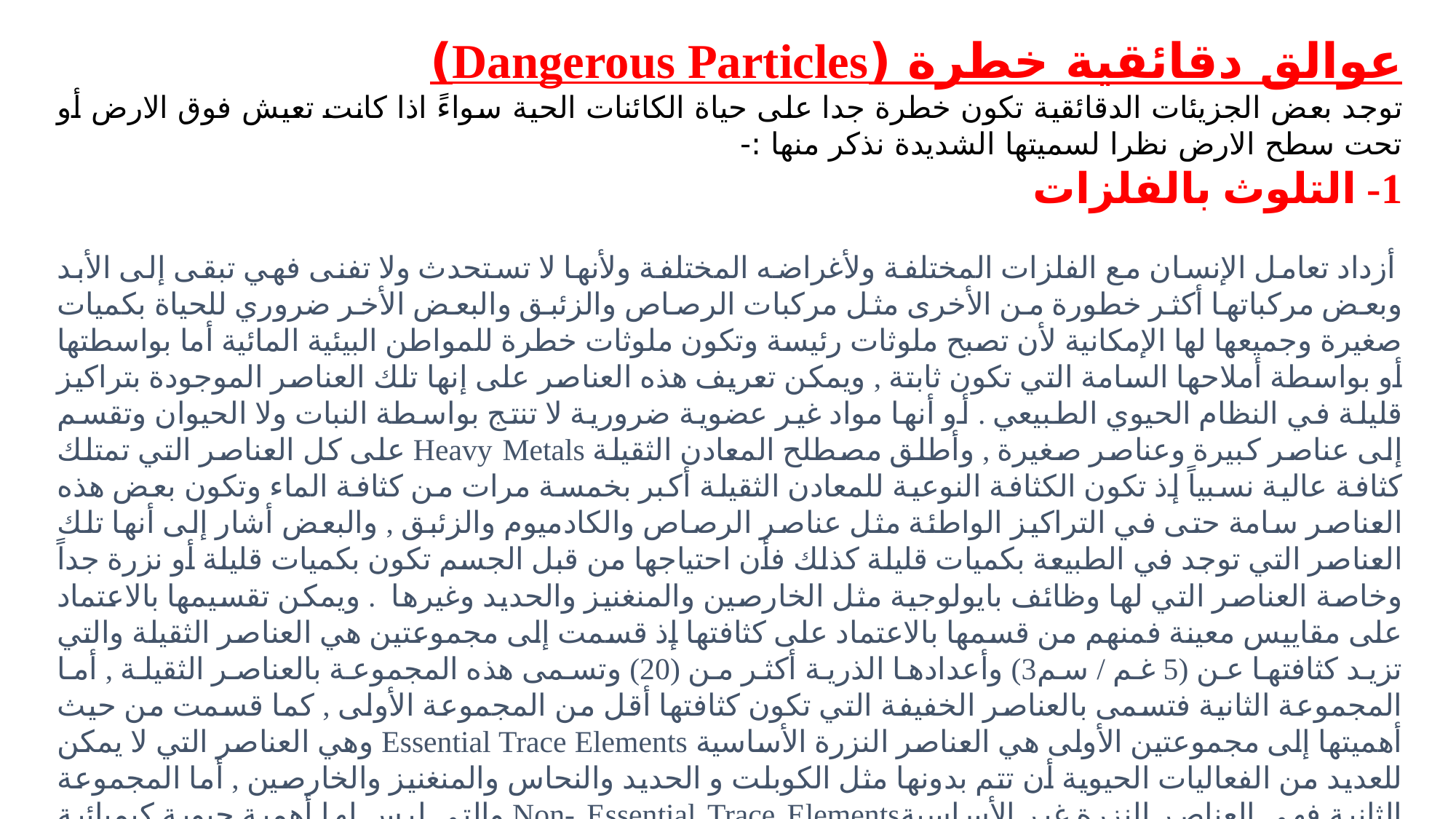

عوالق دقائقية خطرة (Dangerous Particles)
توجد بعض الجزيئات الدقائقية تكون خطرة جدا على حياة الكائنات الحية سواءً اذا كانت تعيش فوق الارض أو تحت سطح الارض نظرا لسميتها الشديدة نذكر منها :-
1- التلوث بالفلزات

 أزداد تعامل الإنسان مع الفلزات المختلفة ولأغراضه المختلفة ولأنها لا تستحدث ولا تفنى فهي تبقى إلى الأبد وبعض مركباتها أكثر خطورة من الأخرى مثل مركبات الرصاص والزئبق والبعض الأخر ضروري للحياة بكميات صغيرة وجميعها لها الإمكانية لأن تصبح ملوثات رئيسة وتكون ملوثات خطرة للمواطن البيئية المائية أما بواسطتها أو بواسطة أملاحها السامة التي تكون ثابتة , ويمكن تعريف هذه العناصر على إنها تلك العناصر الموجودة بتراكيز قليلة في النظام الحيوي الطبيعي . أو أنها مواد غير عضوية ضرورية لا تنتج بواسطة النبات ولا الحيوان وتقسم إلى عناصر كبيرة وعناصر صغيرة , وأطلق مصطلح المعادن الثقيلة Heavy Metals على كل العناصر التي تمتلك كثافة عالية نسبياً إذ تكون الكثافة النوعية للمعادن الثقيلة أكبر بخمسة مرات من كثافة الماء وتكون بعض هذه العناصر سامة حتى في التراكيز الواطئة مثل عناصر الرصاص والكادميوم والزئبق , والبعض أشار إلى أنها تلك العناصر التي توجد في الطبيعة بكميات قليلة كذلك فأن احتياجها من قبل الجسم تكون بكميات قليلة أو نزرة جداً وخاصة العناصر التي لها وظائف بايولوجية مثل الخارصين والمنغنيز والحديد وغيرها  . ويمكن تقسيمها بالاعتماد على مقاييس معينة فمنهم من قسمها بالاعتماد على كثافتها إذ قسمت إلى مجموعتين هي العناصر الثقيلة والتي تزيد كثافتها عن (5 غم / سم3) وأعدادها الذرية أكثر من (20) وتسمى هذه المجموعة بالعناصر الثقيلة , أما المجموعة الثانية فتسمى بالعناصر الخفيفة التي تكون كثافتها أقل من المجموعة الأولى , كما قسمت من حيث أهميتها إلى مجموعتين الأولى هي العناصر النزرة الأساسية Essential Trace Elements وهي العناصر التي لا يمكن للعديد من الفعاليات الحيوية أن تتم بدونها مثل الكوبلت و الحديد والنحاس والمنغنيز والخارصين , أما المجموعة الثانية فهي العناصر النزرة غير الأساسيةNon- Essential Trace Elements والتي ليس لها أهمية حيوية كيميائية وتشمل هذه المجموعة الملوثات الأكثر أهمية في البيئة المائية مثل الرصاص والزئبق والكادميوم وغيرها .